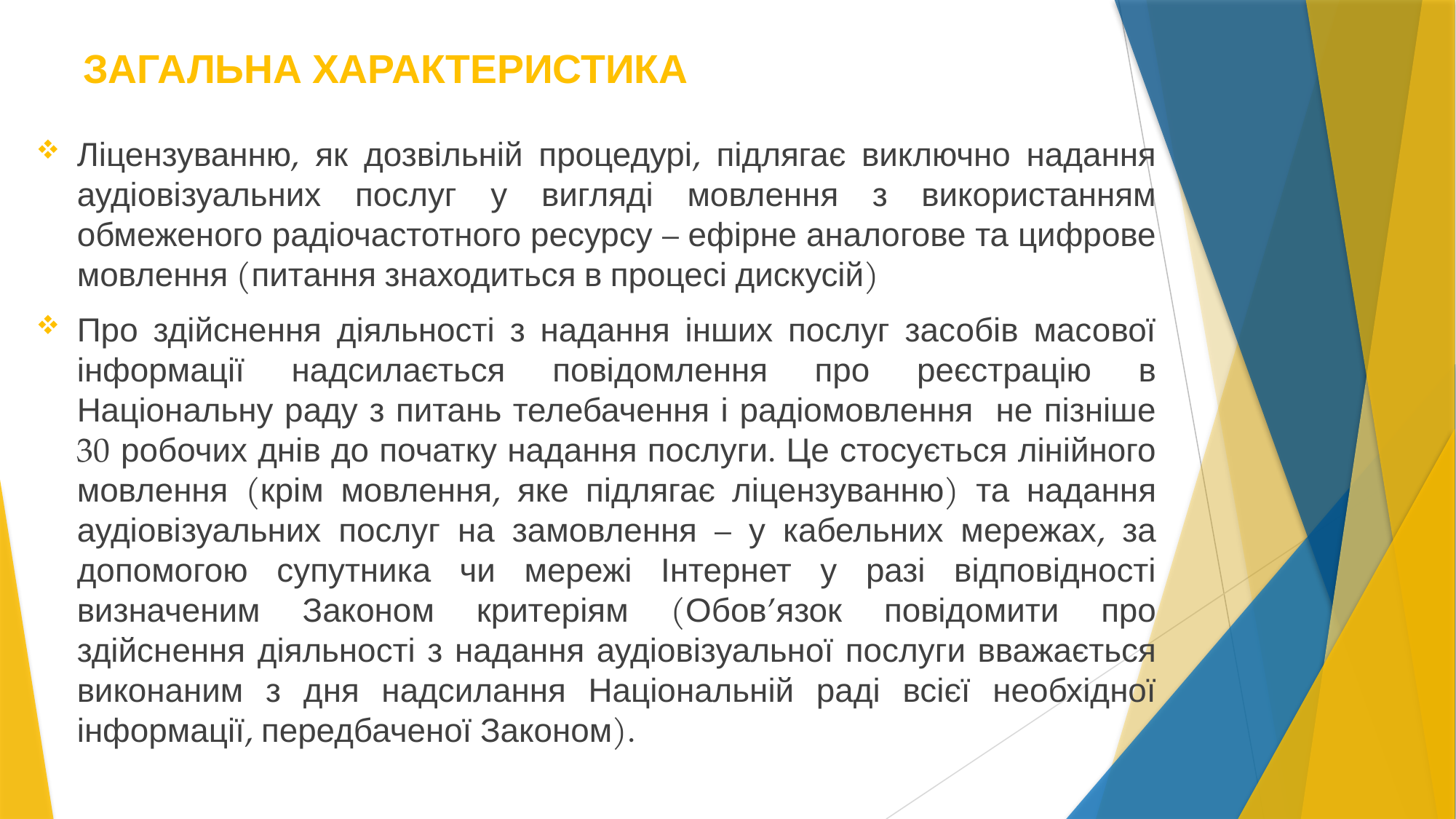

# ЗАГАЛЬНА ХАРАКТЕРИСТИКА
Ліцензуванню, як дозвільній процедурі, підлягає виключно надання аудіовізуальних послуг у вигляді мовлення з використанням обмеженого радіочастотного ресурсу – ефірне аналогове та цифрове мовлення (питання знаходиться в процесі дискусій)
Про здійснення діяльності з надання інших послуг засобів масової інформації надсилається повідомлення про реєстрацію в Національну раду з питань телебачення і радіомовлення  не пізніше 30 робочих днів до початку надання послуги. Це стосується лінійного мовлення (крім мовлення, яке підлягає ліцензуванню) та надання аудіовізуальних послуг на замовлення – у кабельних мережах, за допомогою супутника чи мережі Інтернет у разі відповідності визначеним Законом критеріям (Обов’язок повідомити про здійснення діяльності з надання аудіовізуальної послуги вважається виконаним з дня надсилання Національній раді всієї необхідної інформації, передбаченої Законом).